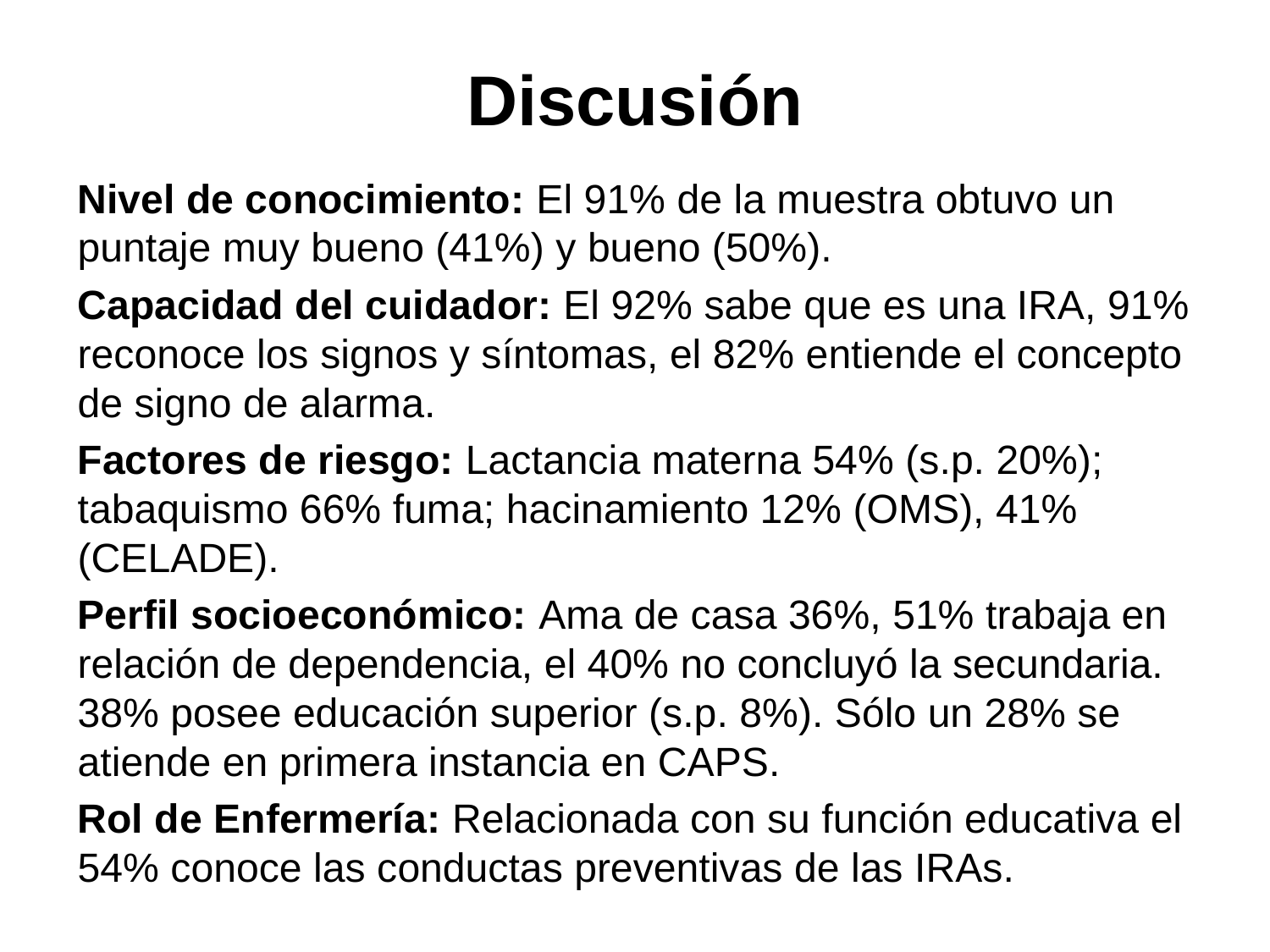

# Discusión
Nivel de conocimiento: El 91% de la muestra obtuvo un puntaje muy bueno (41%) y bueno (50%).
Capacidad del cuidador: El 92% sabe que es una IRA, 91% reconoce los signos y síntomas, el 82% entiende el concepto de signo de alarma.
Factores de riesgo: Lactancia materna 54% (s.p. 20%); tabaquismo 66% fuma; hacinamiento 12% (OMS), 41% (CELADE).
Perfil socioeconómico: Ama de casa 36%, 51% trabaja en relación de dependencia, el 40% no concluyó la secundaria. 38% posee educación superior (s.p. 8%). Sólo un 28% se atiende en primera instancia en CAPS.
Rol de Enfermería: Relacionada con su función educativa el 54% conoce las conductas preventivas de las IRAs.